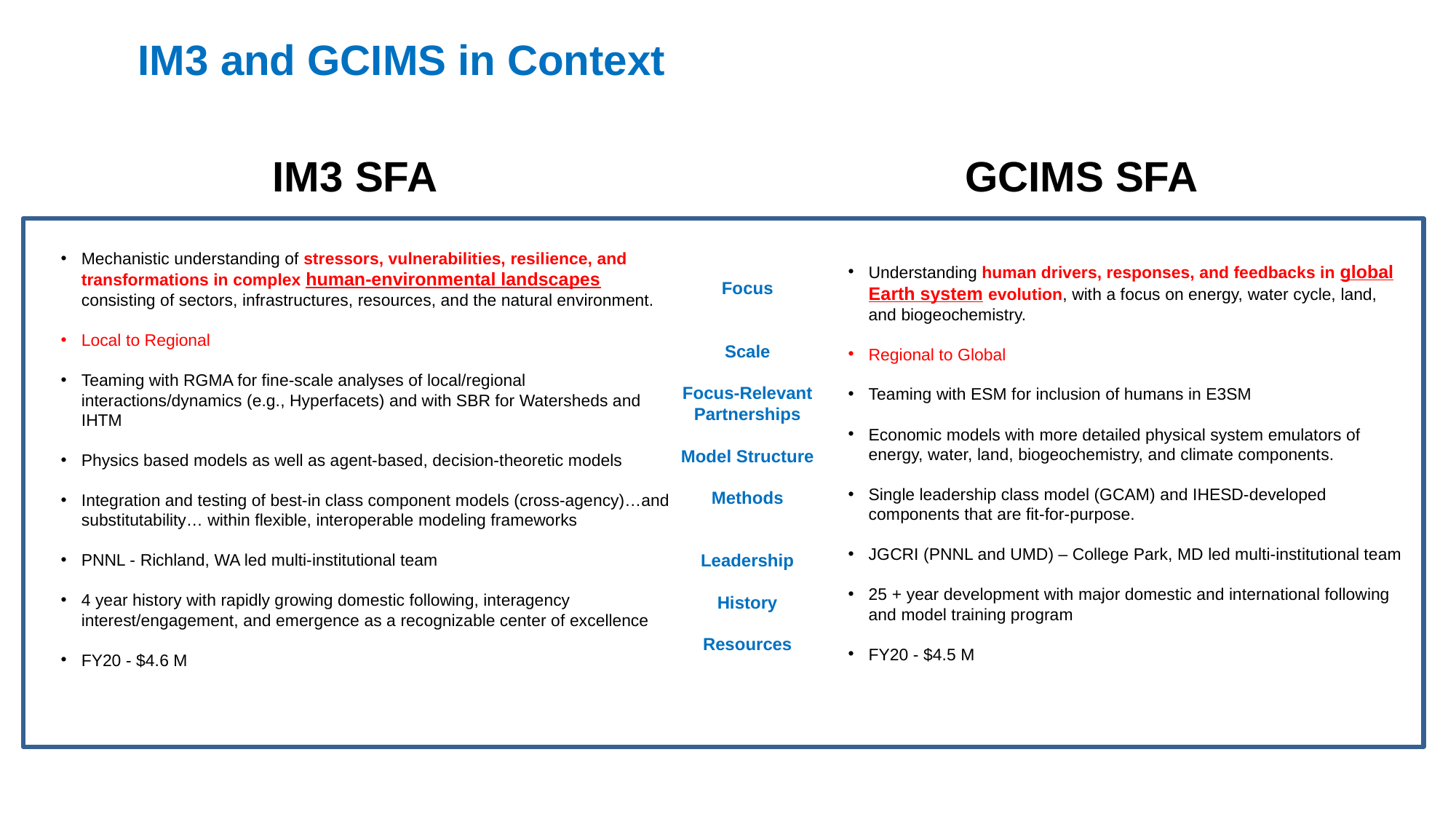

IM3 and GCIMS in Context
IM3 SFA
GCIMS SFA

Mechanistic understanding of stressors, vulnerabilities, resilience, and transformations in complex human-environmental landscapes consisting of sectors, infrastructures, resources, and the natural environment.

Local to Regional

Teaming with RGMA for fine-scale analyses of local/regional interactions/dynamics (e.g., Hyperfacets) and with SBR for Watersheds and IHTM

Physics based models as well as agent-based, decision-theoretic models

Integration and testing of best-in class component models (cross-agency)…and substitutability… within flexible, interoperable modeling frameworks

PNNL - Richland, WA led multi-institutional team

4 year history with rapidly growing domestic following, interagency interest/engagement, and emergence as a recognizable center of excellence

FY20 - $4.6 M

Focus

Scale

Focus-Relevant Partnerships

Model Structure

Methods

Leadership

History

Resources

Understanding human drivers, responses, and feedbacks in global Earth system evolution, with a focus on energy, water cycle, land, and biogeochemistry.

Regional to Global

Teaming with ESM for inclusion of humans in E3SM

Economic models with more detailed physical system emulators of energy, water, land, biogeochemistry, and climate components.

Single leadership class model (GCAM) and IHESD-developed components that are fit-for-purpose.

JGCRI (PNNL and UMD) – College Park, MD led multi-institutional team

25 + year development with major domestic and international following and model training program

FY20 - $4.5 M